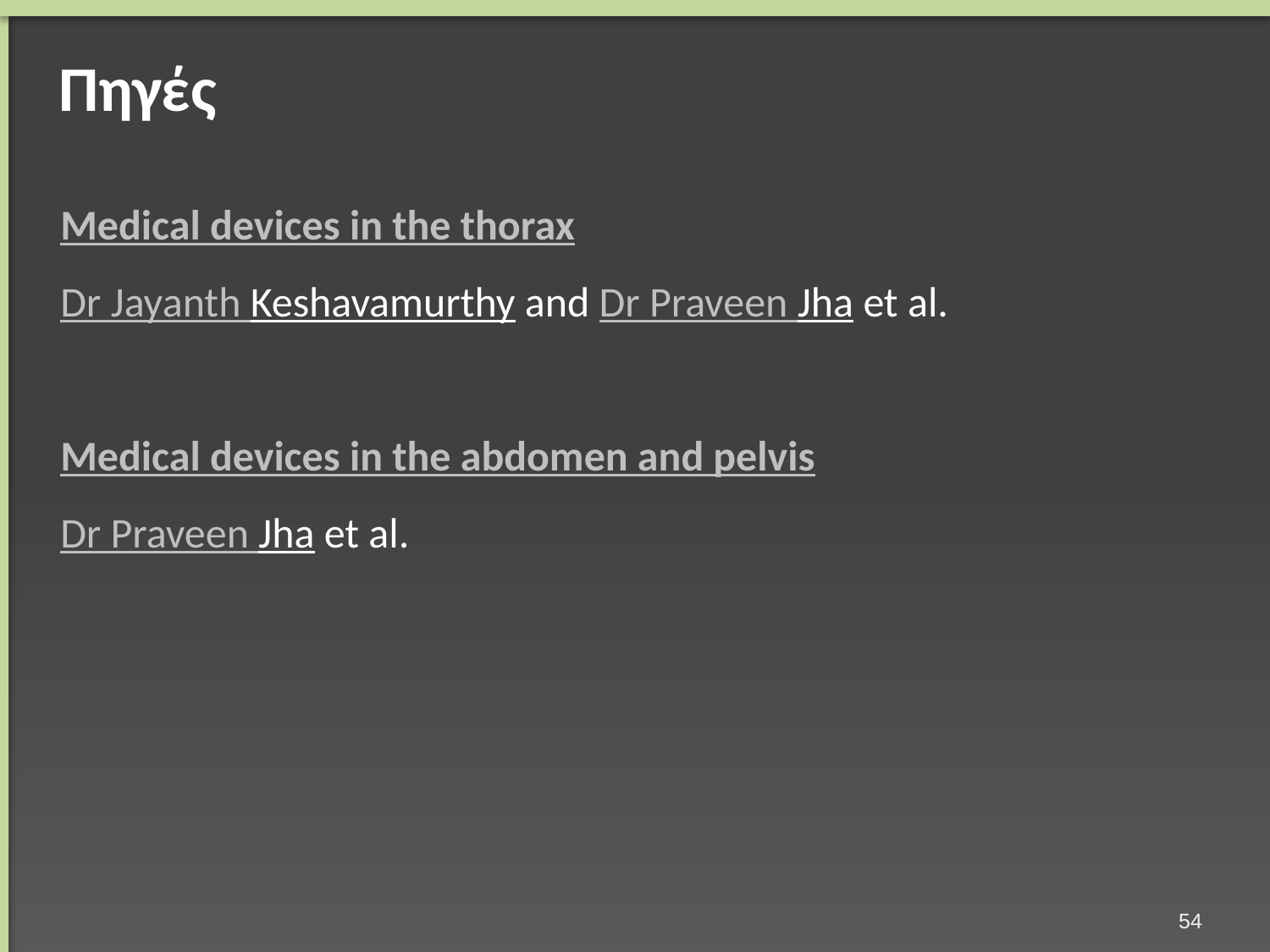

# Πηγές
Medical devices in the thorax
Dr Jayanth Keshavamurthy and Dr Praveen Jha et al.

Medical devices in the abdomen and pelvis
Dr Praveen Jha et al.

54